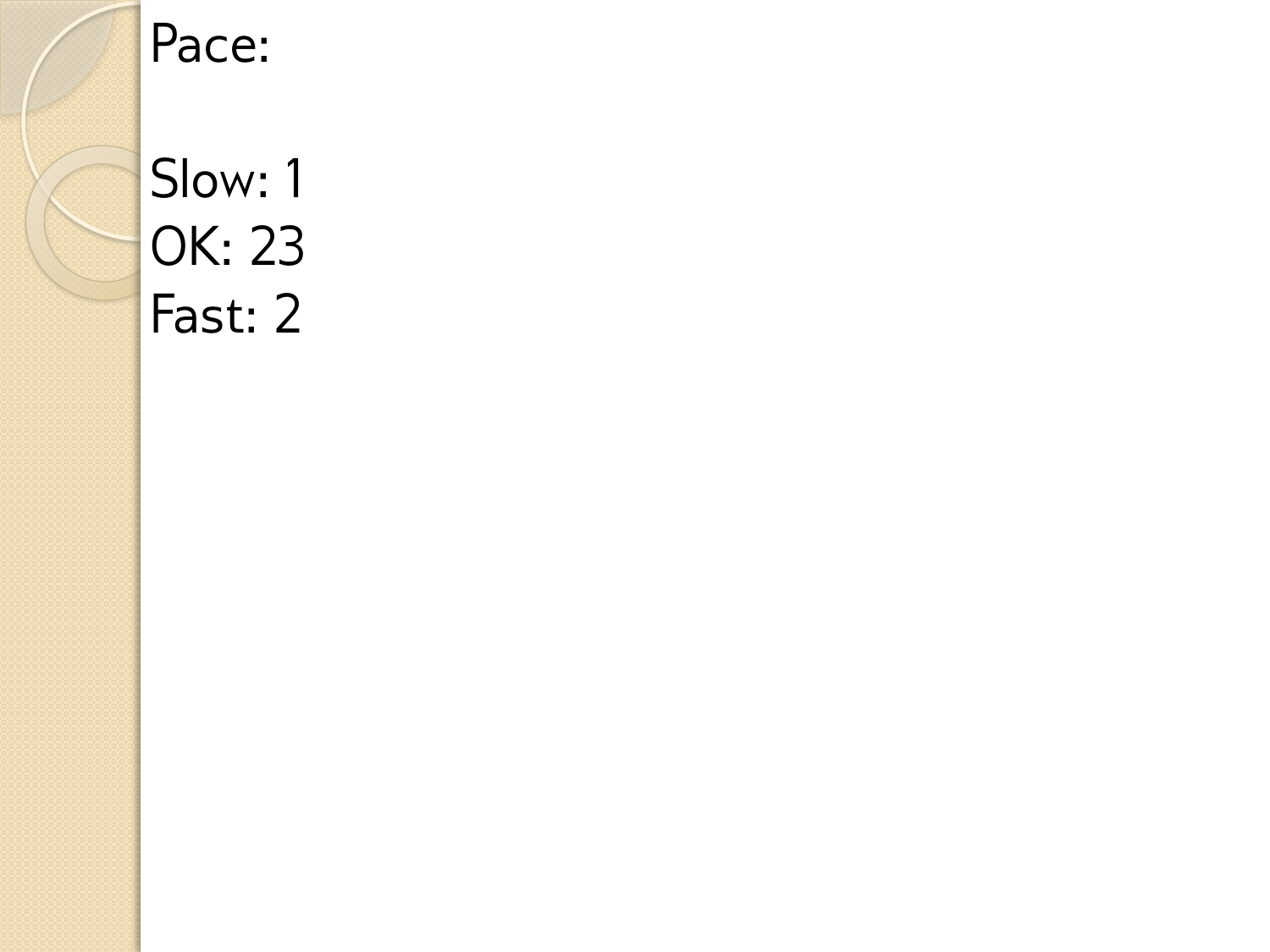

Pace:

Slow: 1
OK: 23
Fast: 2